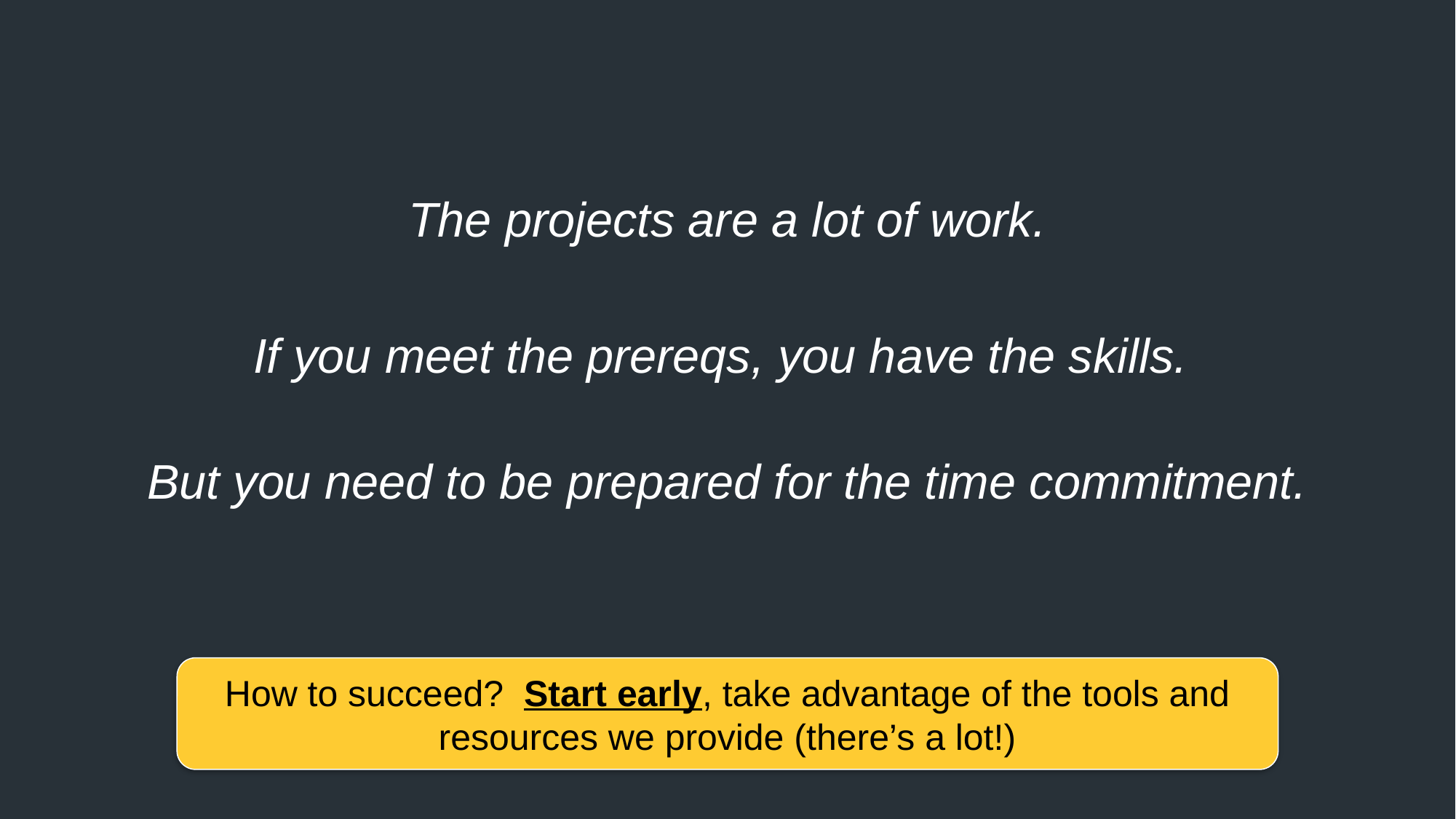

The projects are a lot of work.

If you meet the prereqs, you have the skills.
But you need to be prepared for the time commitment.

How to succeed?  Start early, take advantage of the tools and resources we provide (there’s a lot!)